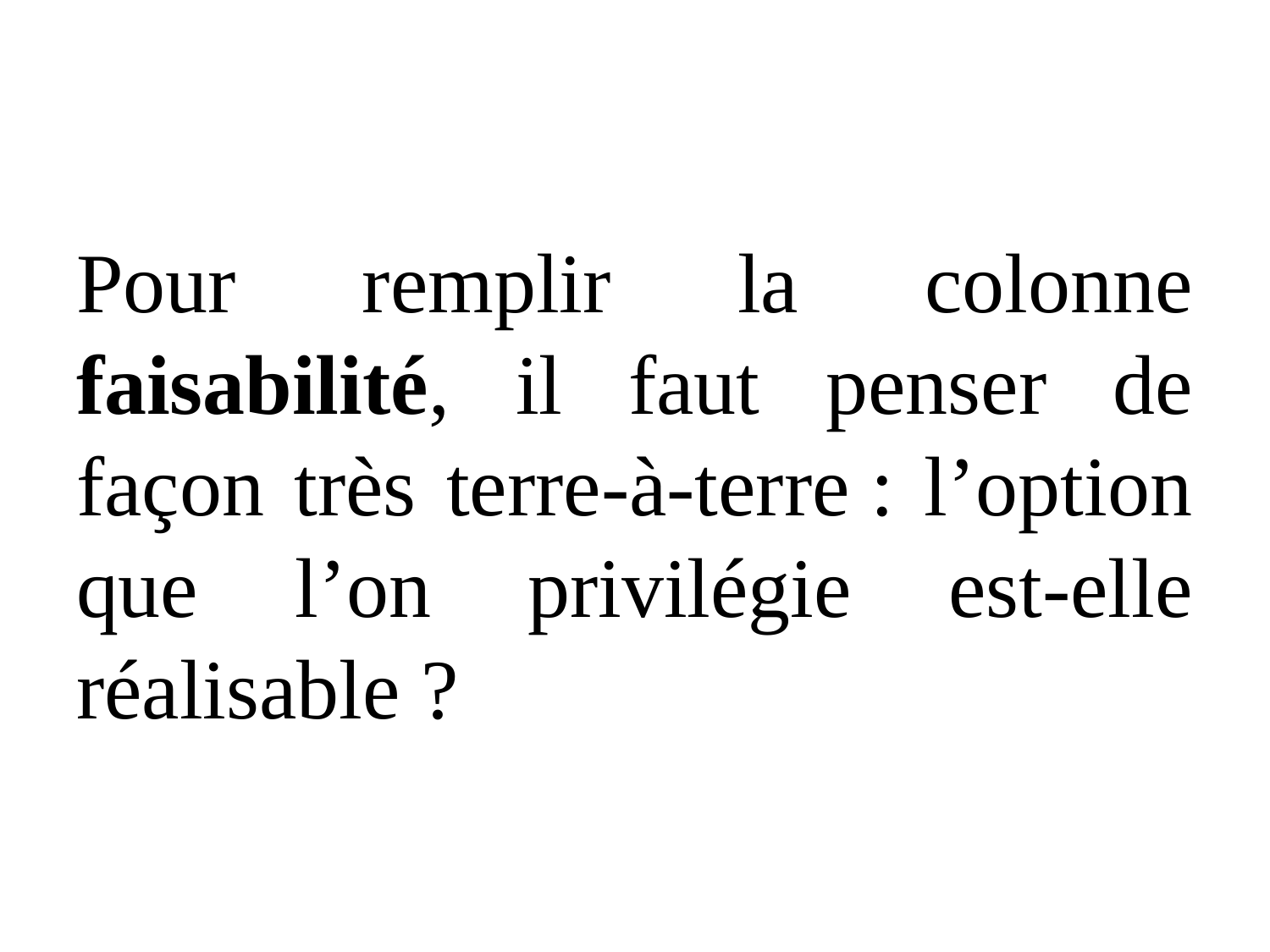

#
Pour remplir la colonne faisabilité, il faut penser de façon très terre-à-terre : l’option que l’on privilégie est-elle réalisable ?